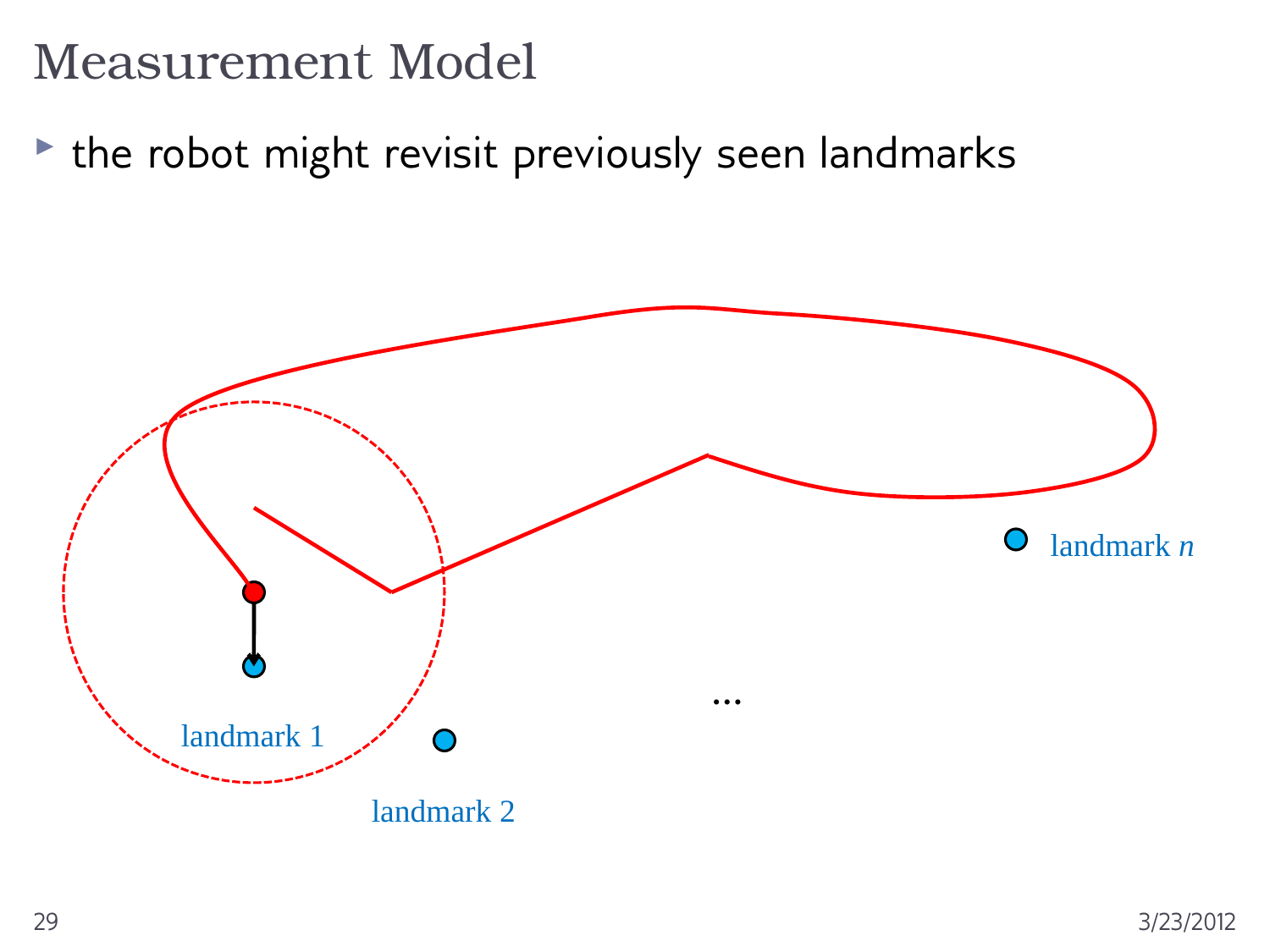

# Measurement Model
the robot might revisit previously seen landmarks

landmark n

…
landmark 1

landmark 2
29

3/23/2012